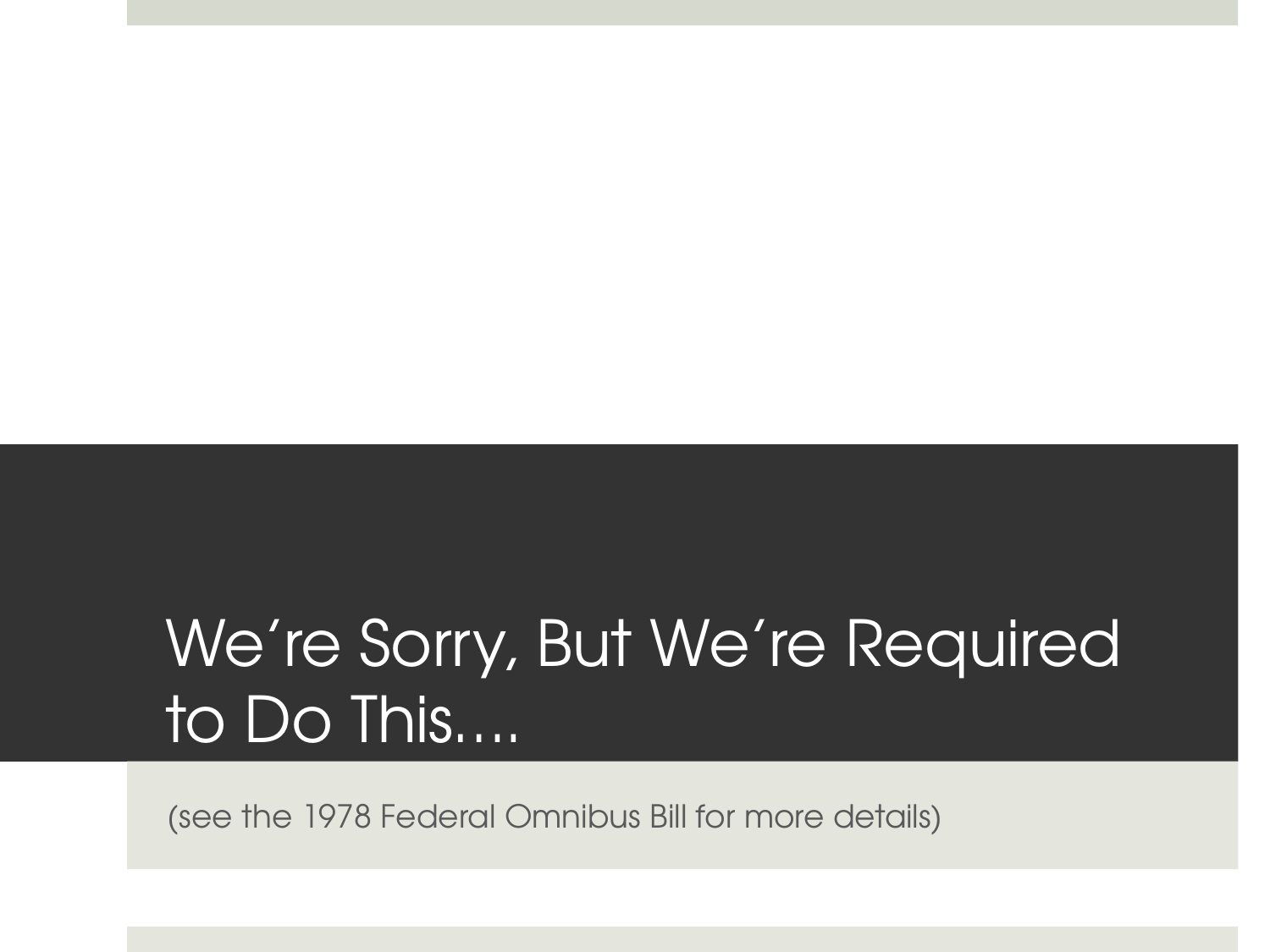

# We’re Sorry, But We’re Required to Do This….
(see the 1978 Federal Omnibus Bill for more details)